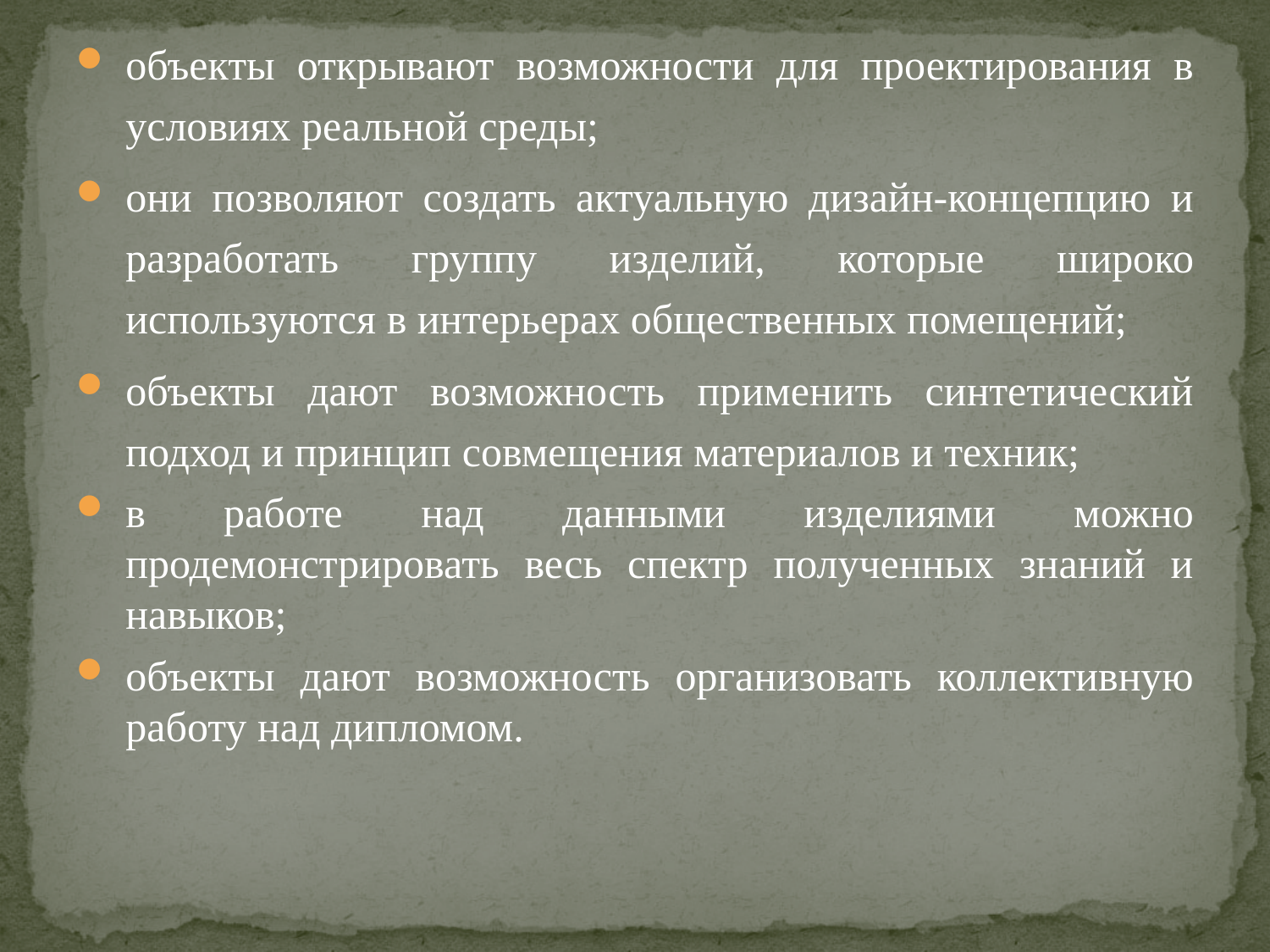

объекты открывают возможности для проектирования в условиях реальной среды;
они позволяют создать актуальную дизайн-концепцию и разработать группу изделий, которые широко используются в интерьерах общественных помещений;
объекты дают возможность применить синтетический подход и принцип совмещения материалов и техник;
в работе над данными изделиями можно продемонстрировать весь спектр полученных знаний и навыков;
объекты дают возможность организовать коллективную работу над дипломом.